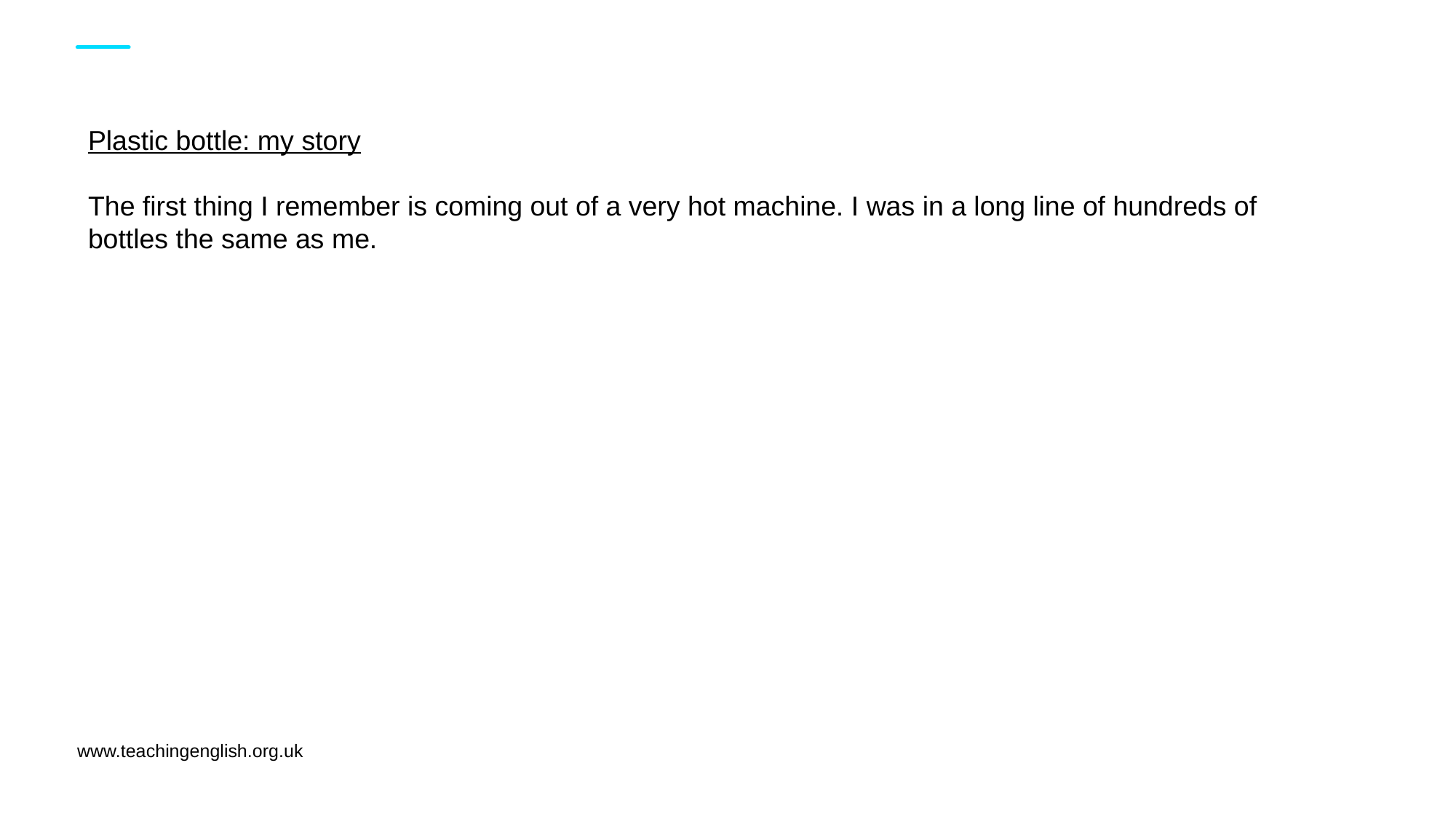

Plastic bottle: my story

The first thing I remember is coming out of a very hot machine. I was in a long line of hundreds of bottles the same as me.
www.teachingenglish.org.uk